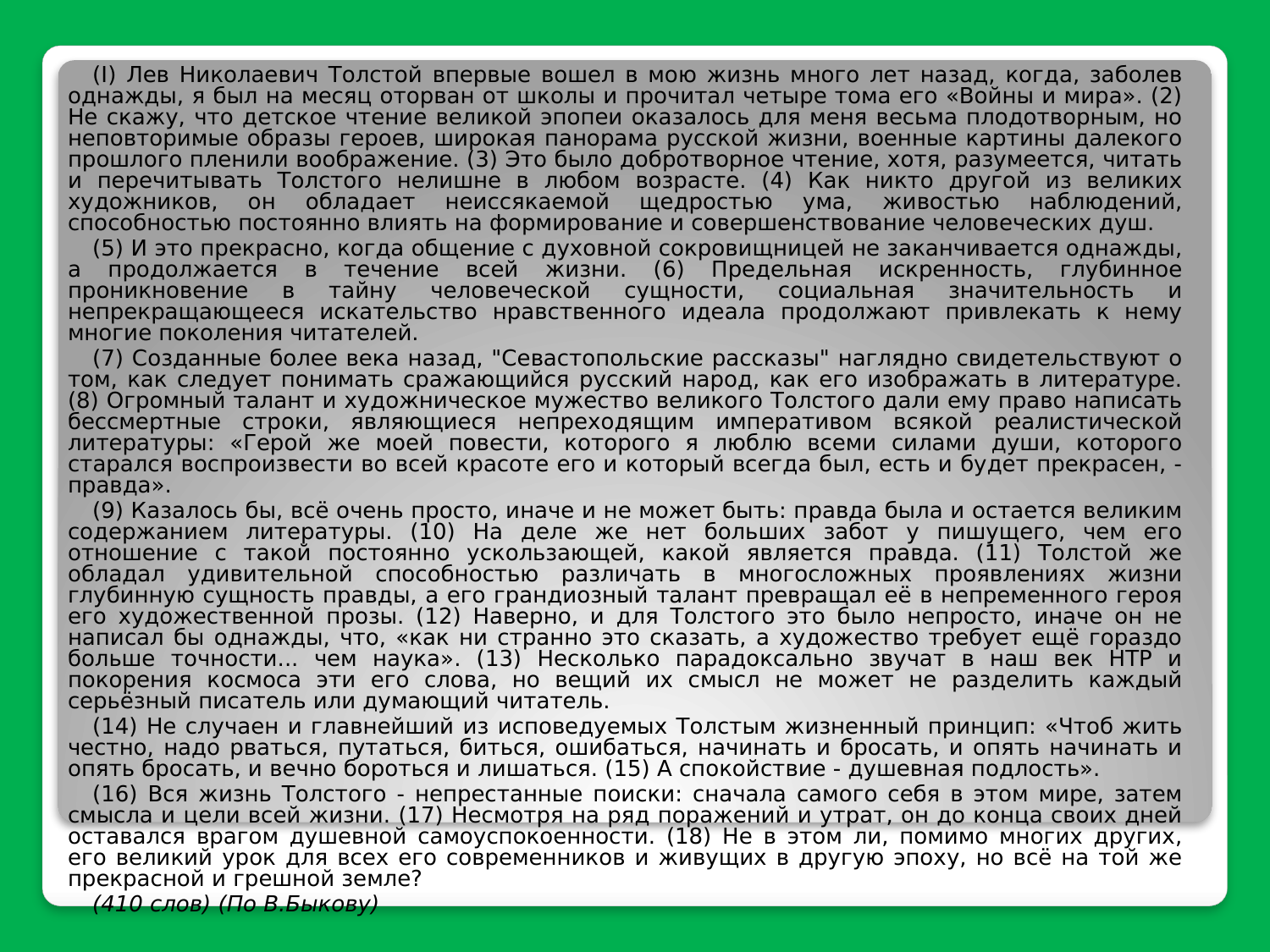

(I) Лев Николаевич Толстой впервые вошел в мою жизнь много лет назад, когда, заболев однажды, я был на месяц оторван от школы и прочитал четыре тома его «Войны и мира». (2) Не скажу, что детское чтение великой эпопеи оказалось для меня весьма плодотворным, но неповторимые образы героев, широкая панорама русской жизни, военные картины далекого прошлого пленили воображение. (3) Это было добротворное чтение, хотя, разумеется, читать и перечитывать Толстого нелишне в любом возрасте. (4) Как никто другой из великих художников, он обладает неиссякаемой щедростью ума, живостью наблюдений, способностью постоянно влиять на формирование и совершенствование человеческих душ.
(5) И это прекрасно, когда общение с духовной сокровищницей не заканчивается однажды, а продолжается в течение всей жизни. (6) Предельная искренность, глубинное проникновение в тайну человеческой сущности, социальная значительность и непрекращающееся искательство нравственного идеала продолжают привлекать к нему многие поколения читателей.
(7) Созданные более века назад, "Севастопольские рассказы" наглядно свидетельствуют о том, как следует понимать сражающийся русский народ, как его изображать в литературе. (8) Огромный талант и художническое мужество великого Толстого дали ему право написать бессмертные строки, являющиеся непреходящим императивом всякой реалистической литературы: «Герой же моей повести, которого я люблю всеми силами души, которого старался воспроизвести во всей красоте его и который всегда был, есть и будет прекрасен, - правда».
(9) Казалось бы, всё очень просто, иначе и не может быть: правда была и остается великим содержанием литературы. (10) На деле же нет больших забот у пишущего, чем его отношение с такой постоянно ускользающей, какой является правда. (11) Толстой же обладал удивительной способностью различать в многосложных проявлениях жизни глубинную сущность правды, а его грандиозный талант превращал её в непременного героя его художественной прозы. (12) Наверно, и для Толстого это было непросто, иначе он не написал бы однажды, что, «как ни странно это сказать, а художество требует ещё гораздо больше точности... чем наука». (13) Несколько парадоксально звучат в наш век НТР и покорения космоса эти его слова, но вещий их смысл не может не разделить каждый серьёзный писатель или думающий читатель.
(14) Не случаен и главнейший из исповедуемых Толстым жизненный принцип: «Чтоб жить честно, надо рваться, путаться, биться, ошибаться, начинать и бросать, и опять начинать и опять бросать, и вечно бороться и лишаться. (15) А спокойствие - душевная подлость».
(16) Вся жизнь Толстого - непрестанные поиски: сначала самого себя в этом мире, затем смысла и цели всей жизни. (17) Несмотря на ряд поражений и утрат, он до конца своих дней оставался врагом душевной самоуспокоенности. (18) Не в этом ли, помимо многих других, его великий урок для всех его современников и живущих в другую эпоху, но всё на той же прекрасной и грешной земле?
(410 слов) (По В.Быкову)